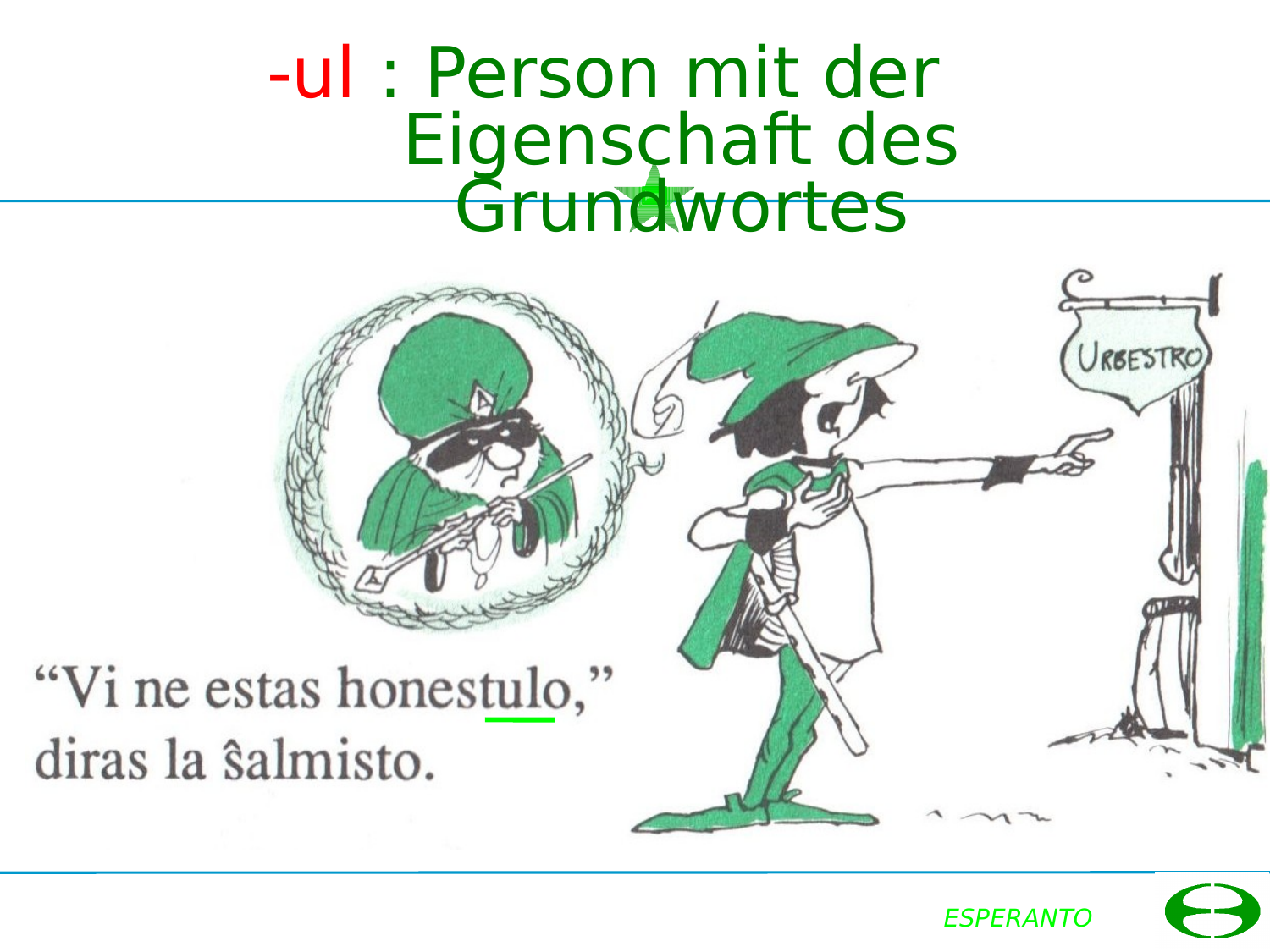

# -ul : Person mit der Eigenschaft des Grundwortes

ESPERANTO